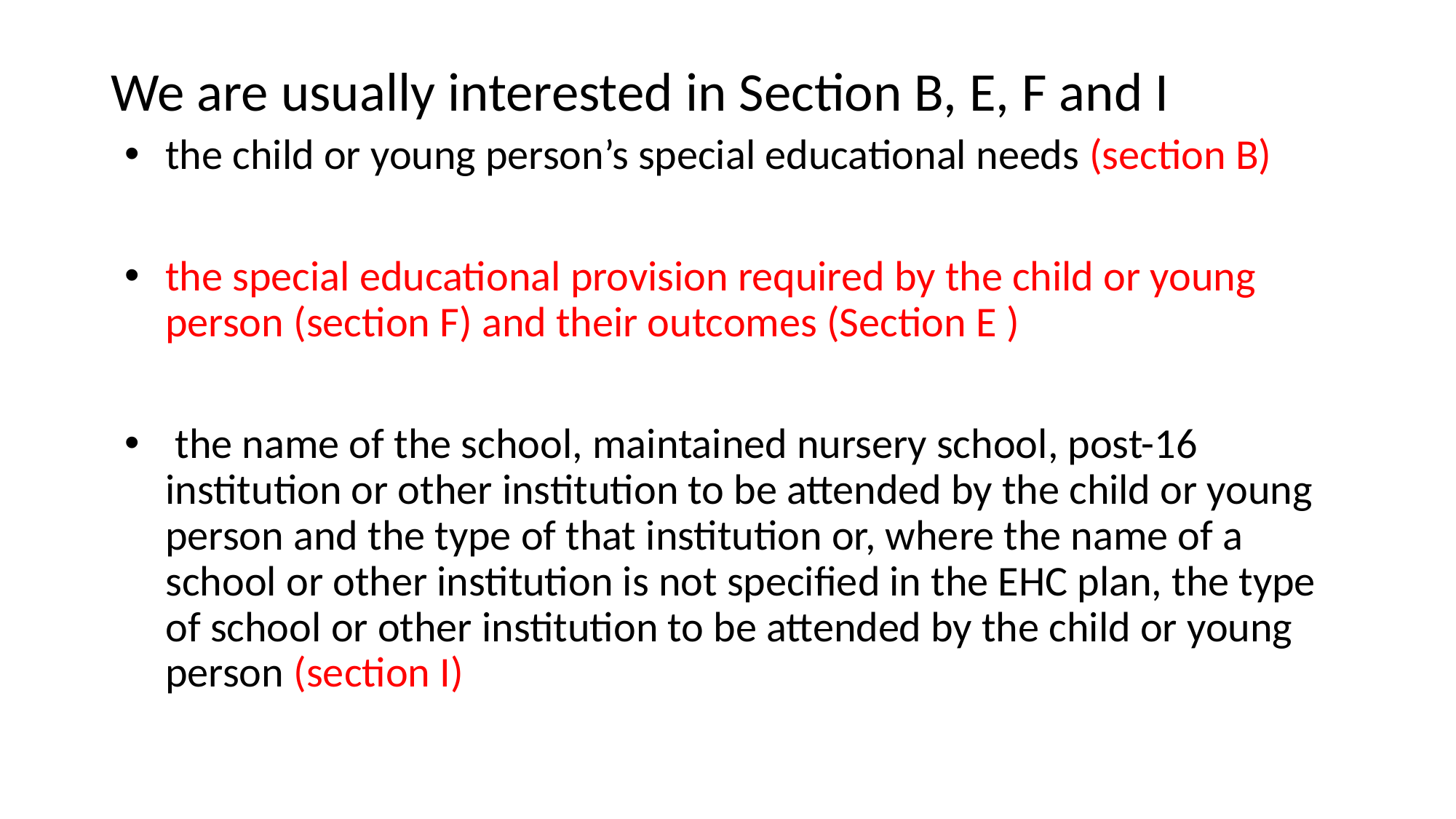

# We are usually interested in Section B, E, F and I
the child or young person’s special educational needs (section B)

the special educational provision required by the child or young person (section F) and their outcomes (Section E )

 the name of the school, maintained nursery school, post-16 institution or other institution to be attended by the child or young person and the type of that institution or, where the name of a school or other institution is not specified in the EHC plan, the type of school or other institution to be attended by the child or young person (section I)